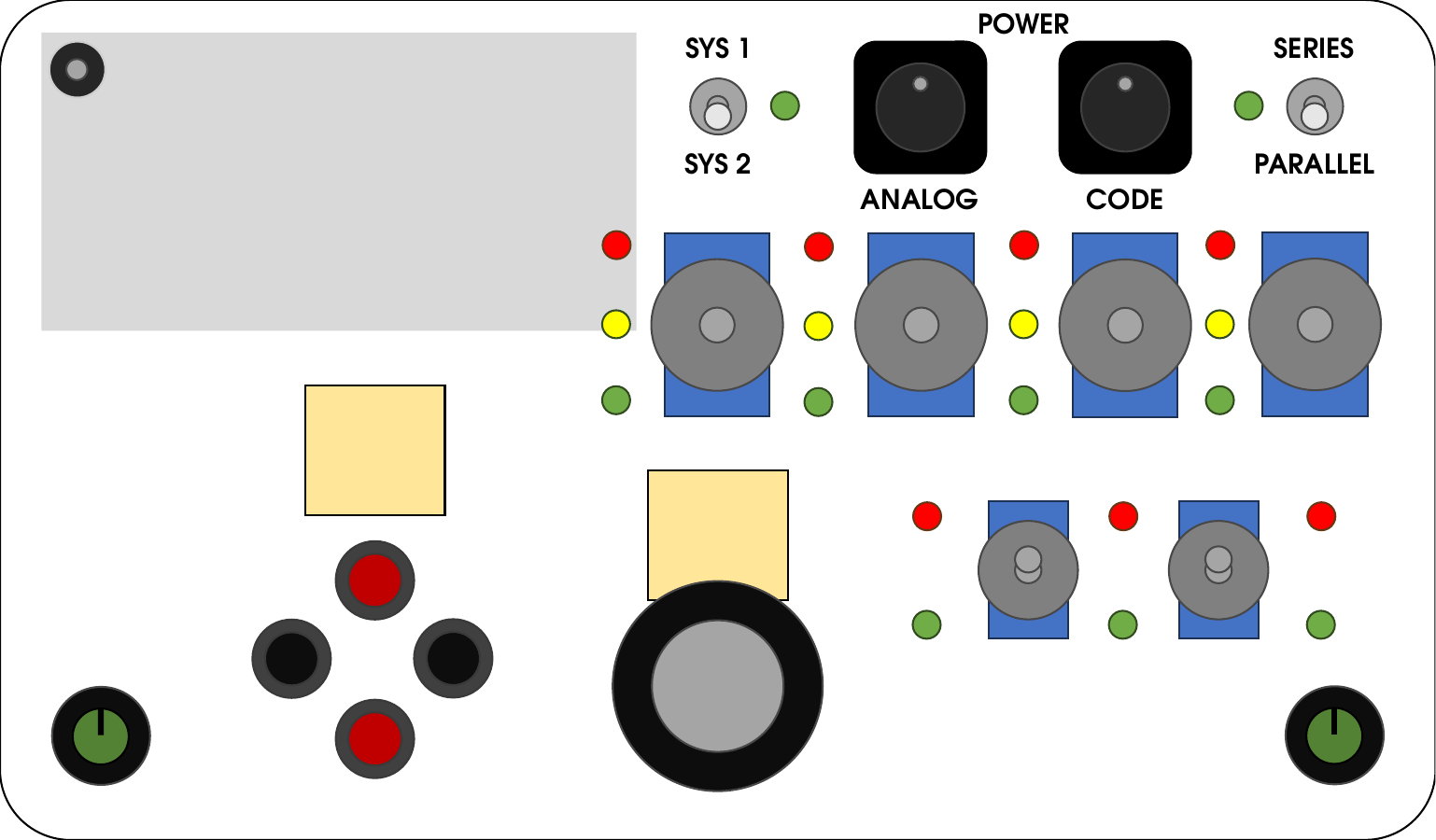

POWER
SYS 1
SERIES

SYS 2
PARALLEL
ANALOG
CODE